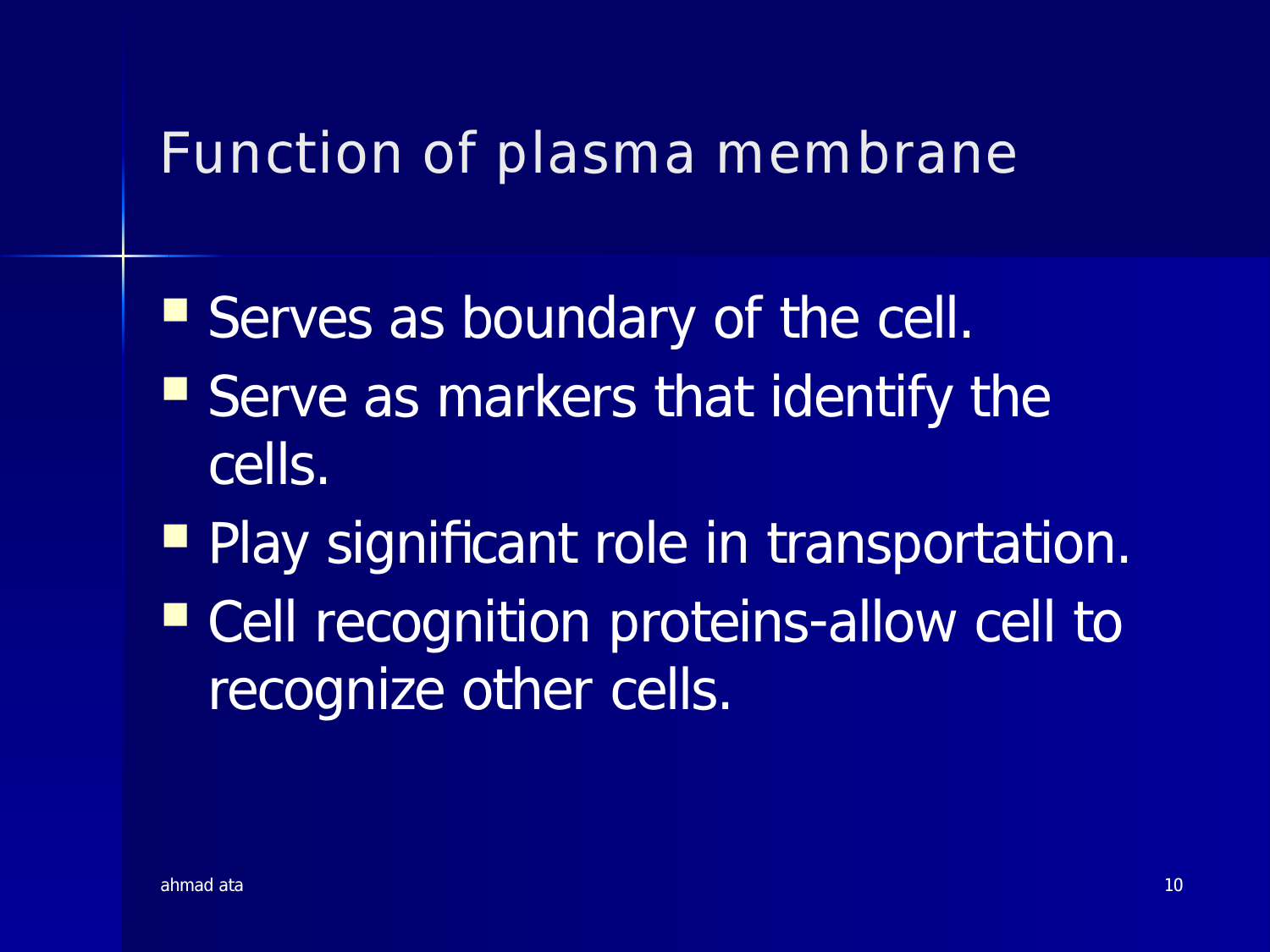

# Function of plasma membrane
Serves as boundary of the cell.
Serve as markers that identify the cells.
Play significant role in transportation.
Cell recognition proteins-allow cell to recognize other cells.

ahmad ata
10